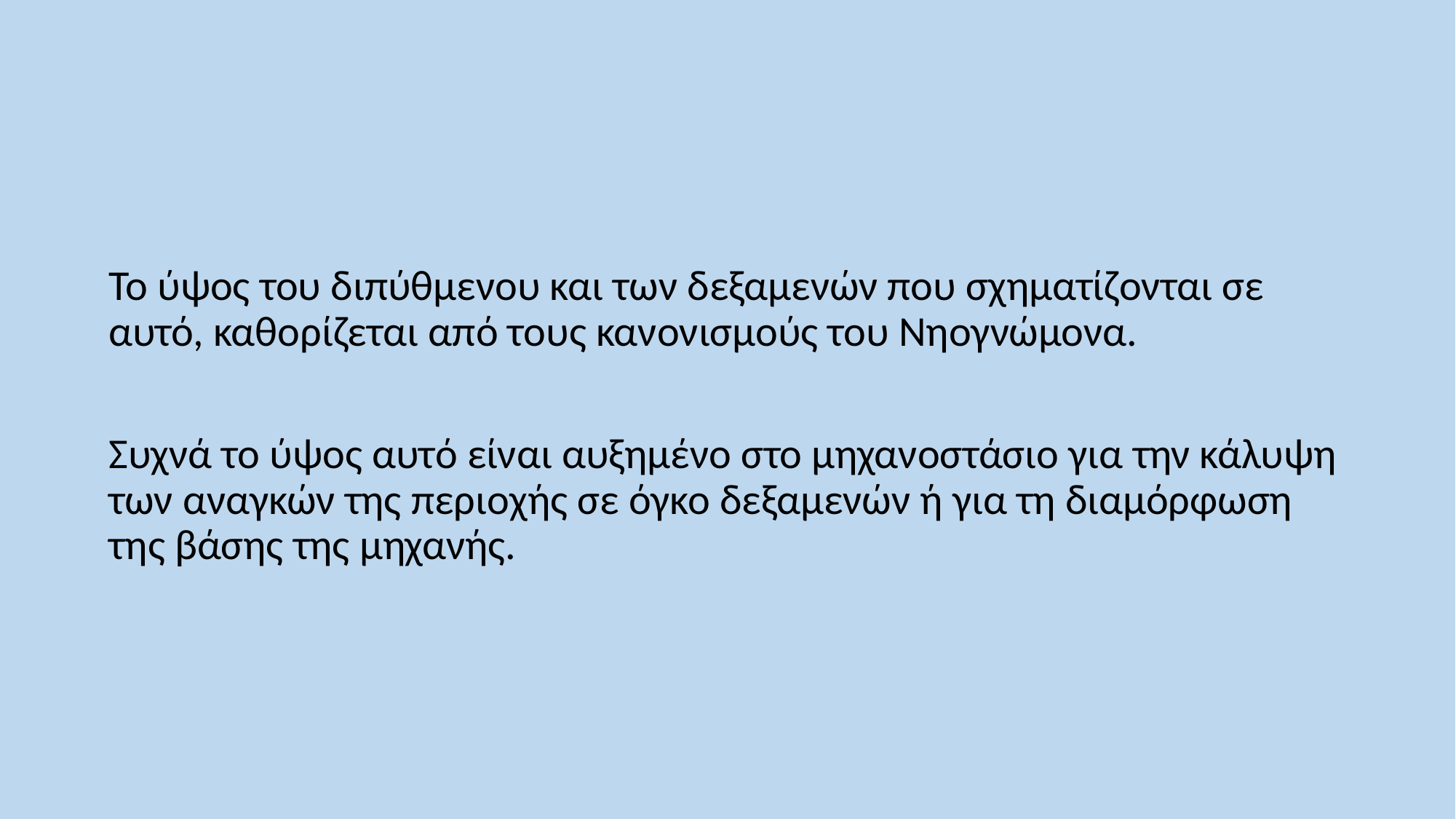

Το ύψος του διπύθμενου και των δεξαμενών που σχηματίζονται σε αυτό, καθορίζεται από τους κανονισμούς του Νηογνώμονα.

Συχνά το ύψος αυτό είναι αυξημένο στο μηχανοστάσιο για την κάλυψη των αναγκών της περιοχής σε όγκο δεξαμενών ή για τη διαμόρφωση της βάσης της μηχανής.